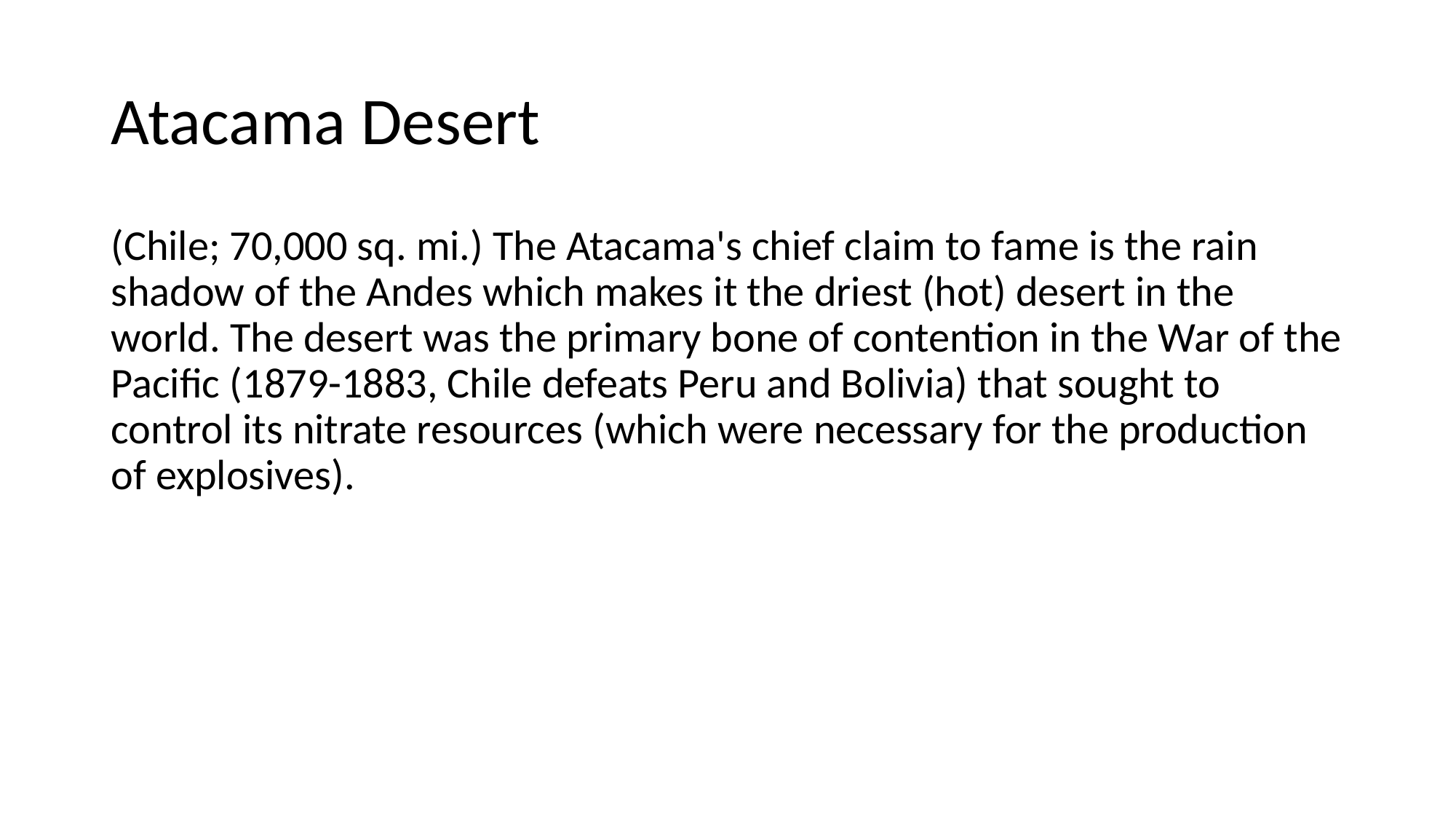

# Atacama Desert
(Chile; 70,000 sq. mi.) The Atacama's chief claim to fame is the rain shadow of the Andes which makes it the driest (hot) desert in the world. The desert was the primary bone of contention in the War of the Pacific (1879-1883, Chile defeats Peru and Bolivia) that sought to control its nitrate resources (which were necessary for the production of explosives).